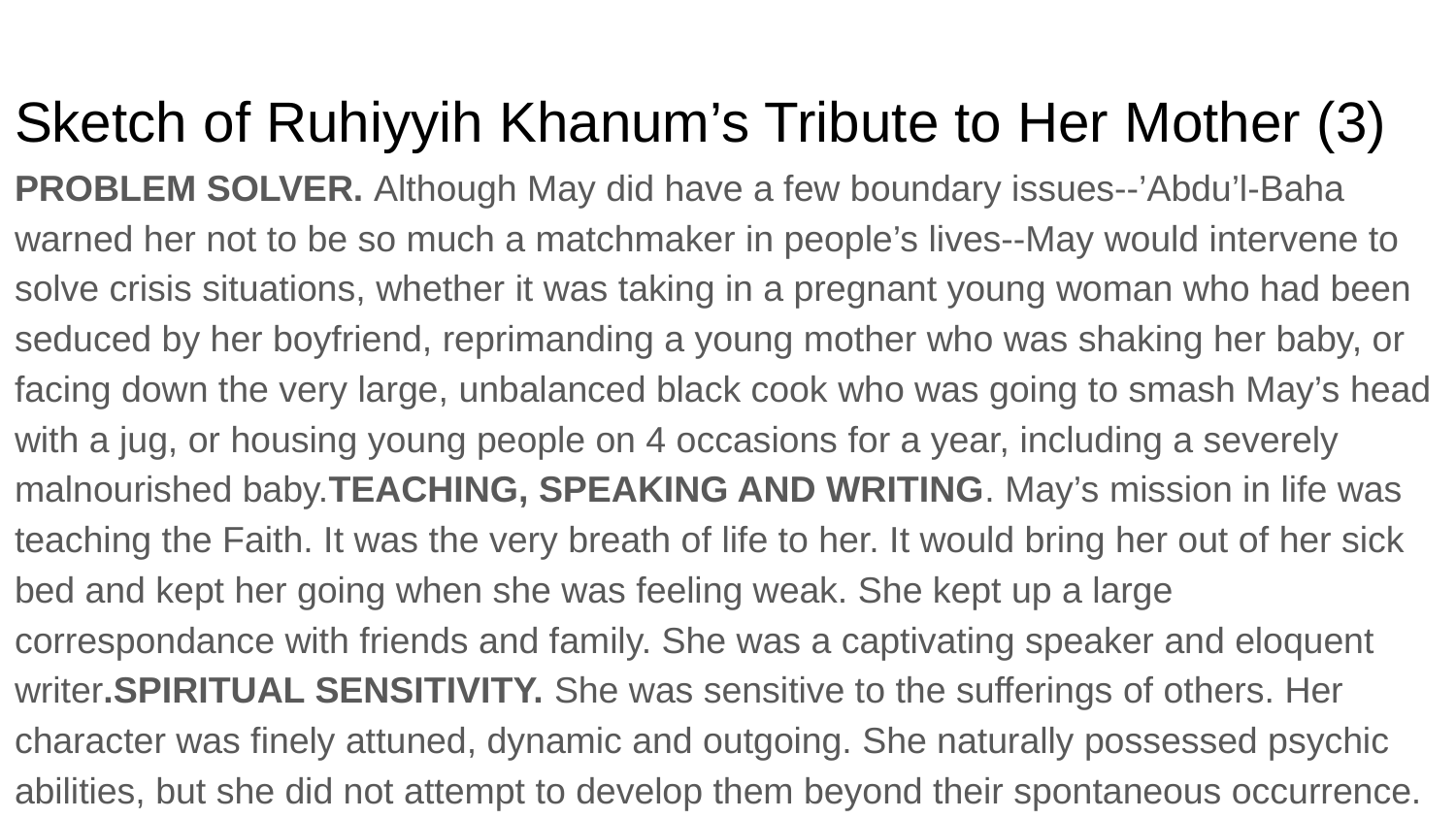

# Sketch of Ruhiyyih Khanum’s Tribute to Her Mother (3)
PROBLEM SOLVER. Although May did have a few boundary issues--’Abdu’l-Baha warned her not to be so much a matchmaker in people’s lives--May would intervene to solve crisis situations, whether it was taking in a pregnant young woman who had been seduced by her boyfriend, reprimanding a young mother who was shaking her baby, or facing down the very large, unbalanced black cook who was going to smash May’s head with a jug, or housing young people on 4 occasions for a year, including a severely malnourished baby.TEACHING, SPEAKING AND WRITING. May’s mission in life was teaching the Faith. It was the very breath of life to her. It would bring her out of her sick bed and kept her going when she was feeling weak. She kept up a large correspondance with friends and family. She was a captivating speaker and eloquent writer.SPIRITUAL SENSITIVITY. She was sensitive to the sufferings of others. Her character was finely attuned, dynamic and outgoing. She naturally possessed psychic abilities, but she did not attempt to develop them beyond their spontaneous occurrence.